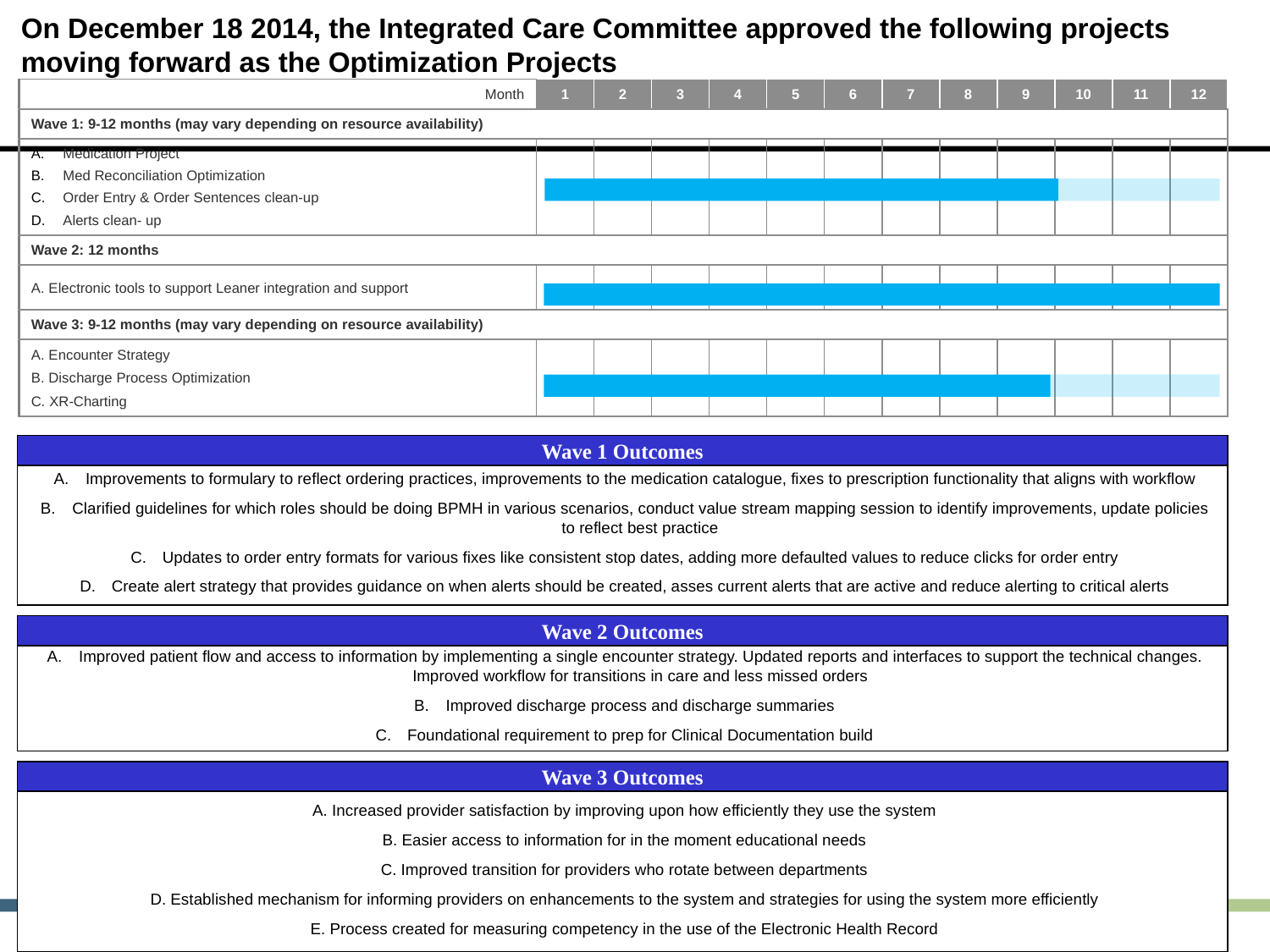

# On December 18 2014, the Integrated Care Committee approved the following projects moving forward as the Optimization Projects
| Month | 1 | 2 | 3 | 4 | 5 | 6 | 7 | 8 | 9 | 10 | 11 | 12 |
| --- | --- | --- | --- | --- | --- | --- | --- | --- | --- | --- | --- | --- |
| Wave 1: 9-12 months (may vary depending on resource availability) |  |  |  |  |  |  |  |  |  |  |  |  |
| Medication Project Med Reconciliation Optimization Order Entry & Order Sentences clean-up Alerts clean- up |  |  |  |  |  |  |  |  |  |  |  |  |
| Wave 2: 12 months |  |  |  |  |  |  |  |  |  |  |  |  |
| A. Electronic tools to support Leaner integration and support |  |  |  |  |  |  |  |  |  |  |  |  |
| Wave 3: 9-12 months (may vary depending on resource availability) |  |  |  |  |  |  |  |  |  |  |  |  |
| A. Encounter Strategy B. Discharge Process Optimization C. XR-Charting |  |  |  |  |  |  |  |  |  |  |  |  |

Wave 1 Outcomes
Improvements to formulary to reflect ordering practices, improvements to the medication catalogue, fixes to prescription functionality that aligns with workflow
Clarified guidelines for which roles should be doing BPMH in various scenarios, conduct value stream mapping session to identify improvements, update policies to reflect best practice
Updates to order entry formats for various fixes like consistent stop dates, adding more defaulted values to reduce clicks for order entry
Create alert strategy that provides guidance on when alerts should be created, asses current alerts that are active and reduce alerting to critical alerts
Wave 2 Outcomes
Improved patient flow and access to information by implementing a single encounter strategy. Updated reports and interfaces to support the technical changes. Improved workflow for transitions in care and less missed orders
Improved discharge process and discharge summaries
Foundational requirement to prep for Clinical Documentation build
Wave 3 Outcomes
A. Increased provider satisfaction by improving upon how efficiently they use the system
B. Easier access to information for in the moment educational needs
C. Improved transition for providers who rotate between departments
D. Established mechanism for informing providers on enhancements to the system and strategies for using the system more efficiently
E. Process created for measuring competency in the use of the Electronic Health Record
23